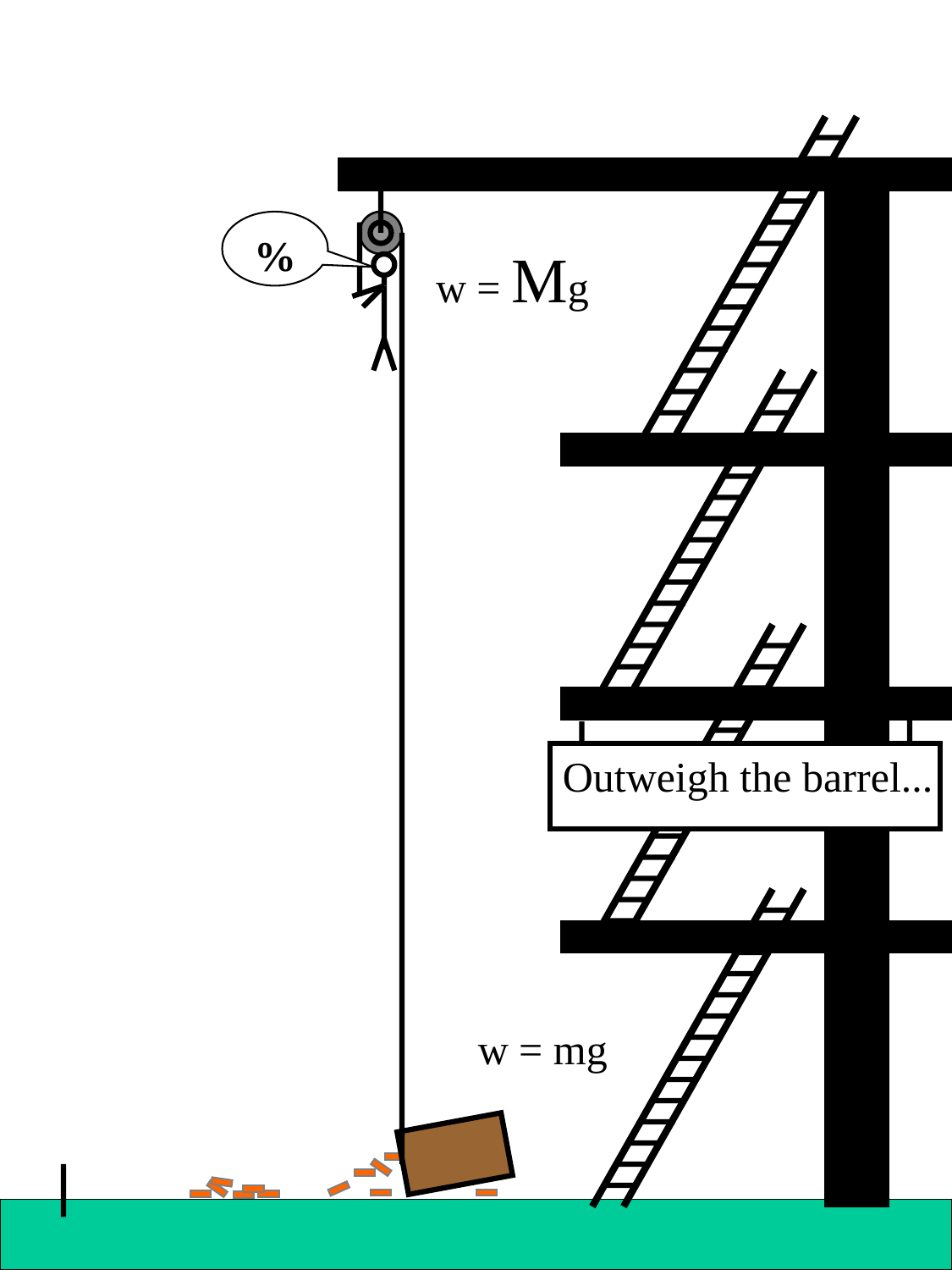

%

w = Mg

Outweigh the barrel...

w = mg